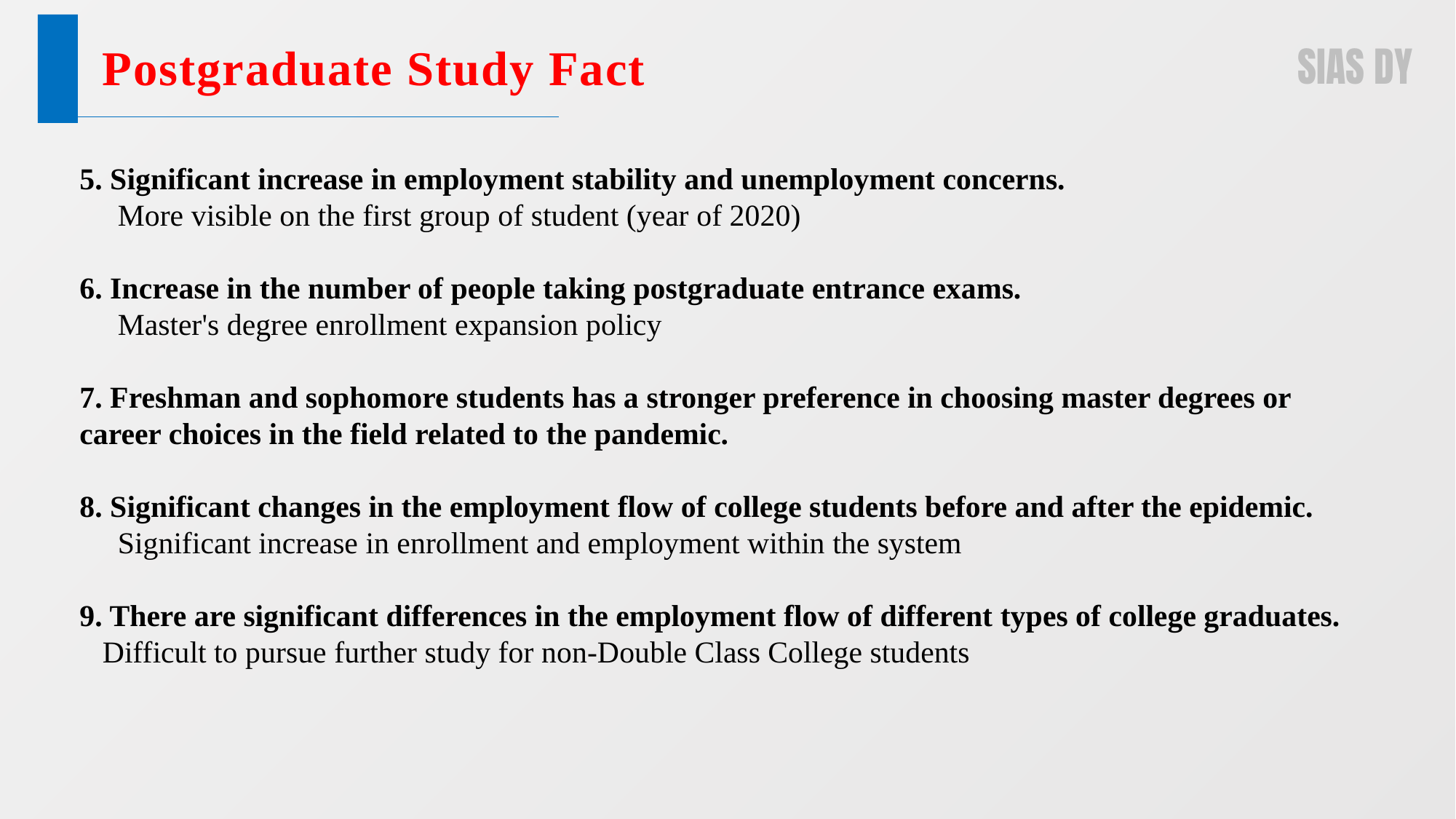

Postgraduate Study Fact
5. Significant increase in employment stability and unemployment concerns.
     More visible on the first group of student (year of 2020)

6. Increase in the number of people taking postgraduate entrance exams.
     Master's degree enrollment expansion policy

7. Freshman and sophomore students has a stronger preference in choosing master degrees or career choices in the field related to the pandemic.

8. Significant changes in the employment flow of college students before and after the epidemic.
     Significant increase in enrollment and employment within the system

9. There are significant differences in the employment flow of different types of college graduates.
   Difficult to pursue further study for non-Double Class College students